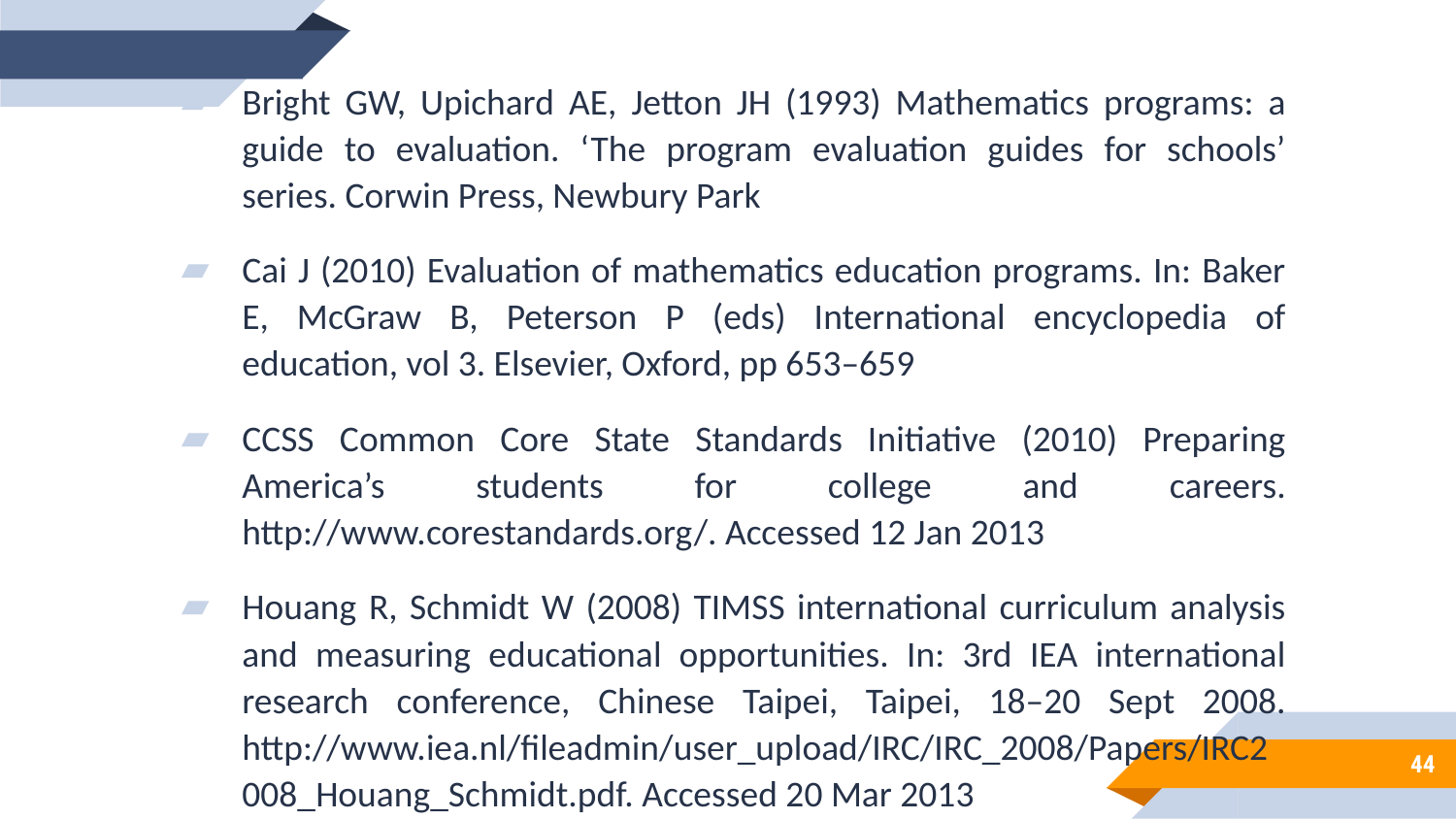

Bright GW, Upichard AE, Jetton JH (1993) Mathematics programs: a guide to evaluation. ‘The program evaluation guides for schools’ series. Corwin Press, Newbury Park
Cai J (2010) Evaluation of mathematics education programs. In: Baker E, McGraw B, Peterson P (eds) International encyclopedia of education, vol 3. Elsevier, Oxford, pp 653–659
CCSS Common Core State Standards Initiative (2010) Preparing America’s students for college and careers. http://www.corestandards.org/. Accessed 12 Jan 2013
Houang R, Schmidt W (2008) TIMSS international curriculum analysis and measuring educational opportunities. In: 3rd IEA international research conference, Chinese Taipei, Taipei, 18–20 Sept 2008. http://www.iea.nl/fileadmin/user_upload/IRC/IRC_2008/Papers/IRC2008_Houang_Schmidt.pdf. Accessed 20 Mar 2013

44